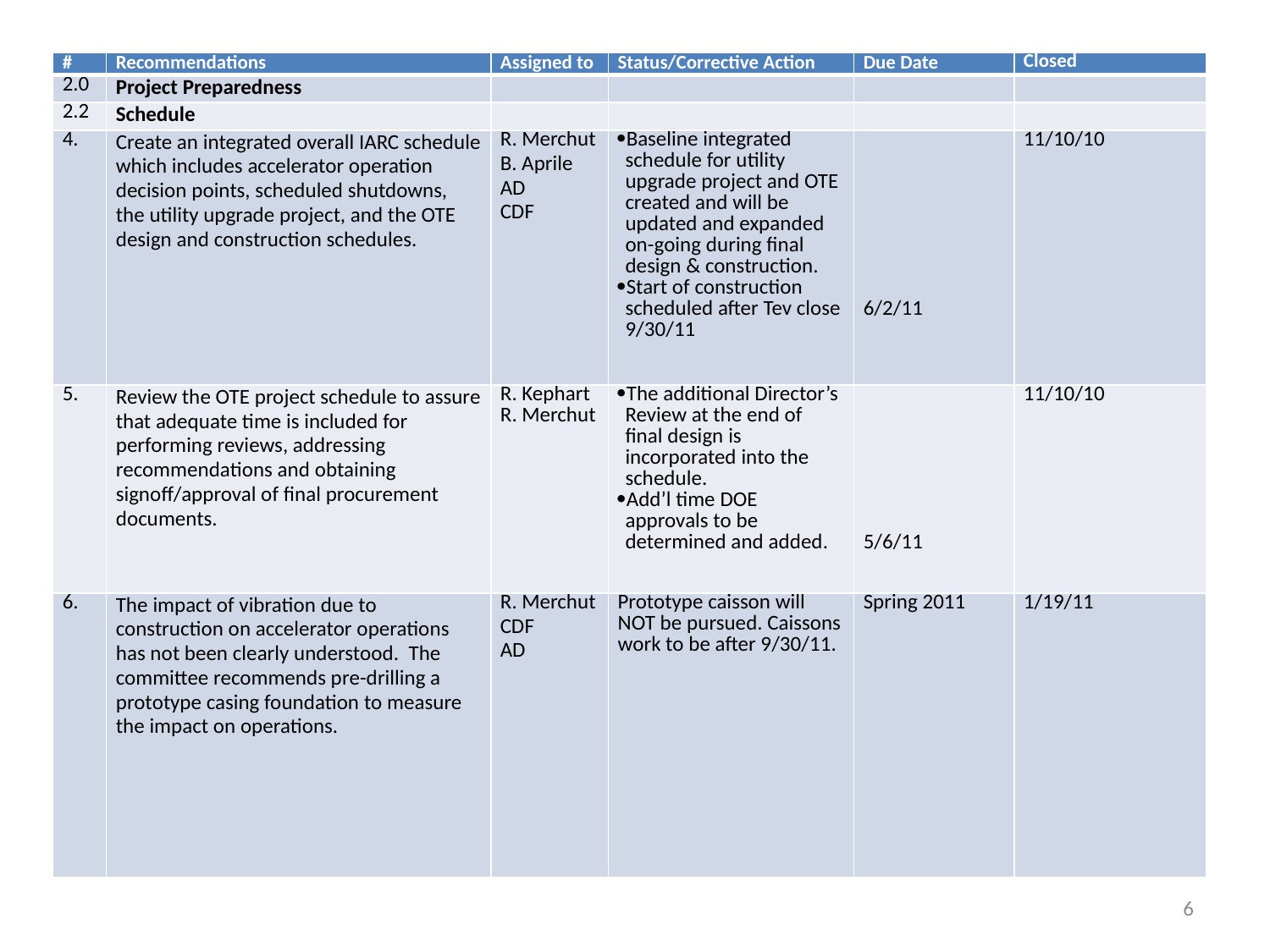

#
| # | Recommendations | Assigned to | Status/Corrective Action | Due Date | Closed |
| --- | --- | --- | --- | --- | --- |
| 2.0 | Project Preparedness |  |  |  |  |
| 2.2 | Schedule |  |  |  |  |
| 4. | Create an integrated overall IARC schedule which includes accelerator operation decision points, scheduled shutdowns, the utility upgrade project, and the OTE design and construction schedules. | R. Merchut B. Aprile AD CDF | Baseline integrated schedule for utility upgrade project and OTE created and will be updated and expanded on-going during final design & construction. Start of construction scheduled after Tev close 9/30/11 | 6/2/11 | 11/10/10 |
| 5. | Review the OTE project schedule to assure that adequate time is included for performing reviews, addressing recommendations and obtaining signoff/approval of final procurement documents. | R. Kephart R. Merchut | The additional Director’s Review at the end of final design is incorporated into the schedule. Add’l time DOE approvals to be determined and added. | 5/6/11 | 11/10/10 |
| 6. | The impact of vibration due to construction on accelerator operations has not been clearly understood. The committee recommends pre-drilling a prototype casing foundation to measure the impact on operations. | R. Merchut CDF AD | Prototype caisson will NOT be pursued. Caissons work to be after 9/30/11. | Spring 2011 | 1/19/11 |
6